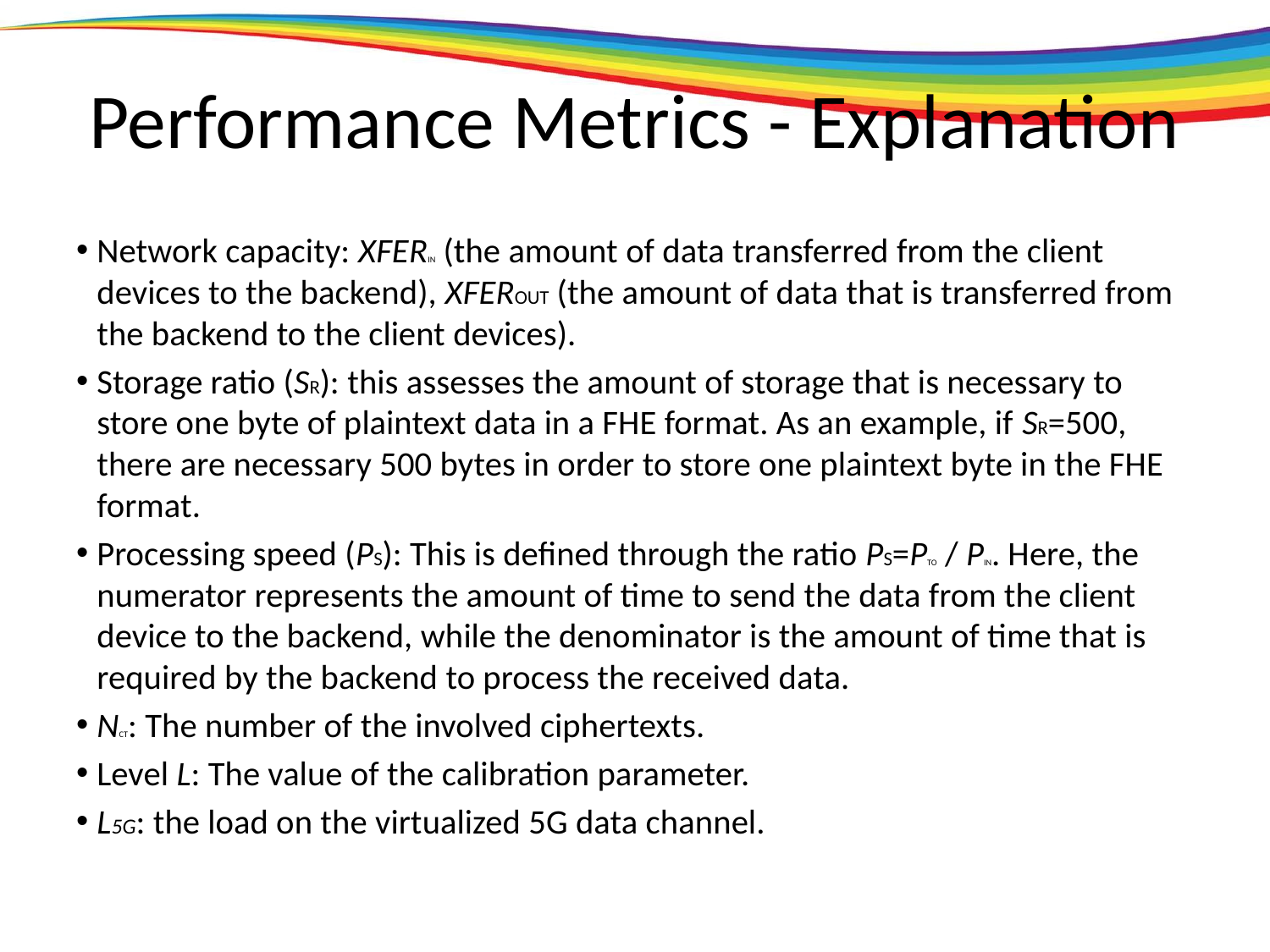

# Performance Metrics - Explanation
Network capacity: XFERIN (the amount of data transferred from the client devices to the backend), XFEROUT (the amount of data that is transferred from the backend to the client devices).
Storage ratio (SR): this assesses the amount of storage that is necessary to store one byte of plaintext data in a FHE format. As an example, if SR=500, there are necessary 500 bytes in order to store one plaintext byte in the FHE format.
Processing speed (PS): This is defined through the ratio PS=PTO / PIN. Here, the numerator represents the amount of time to send the data from the client device to the backend, while the denominator is the amount of time that is required by the backend to process the received data.
NCT: The number of the involved ciphertexts.
Level L: The value of the calibration parameter.
L5G: the load on the virtualized 5G data channel.